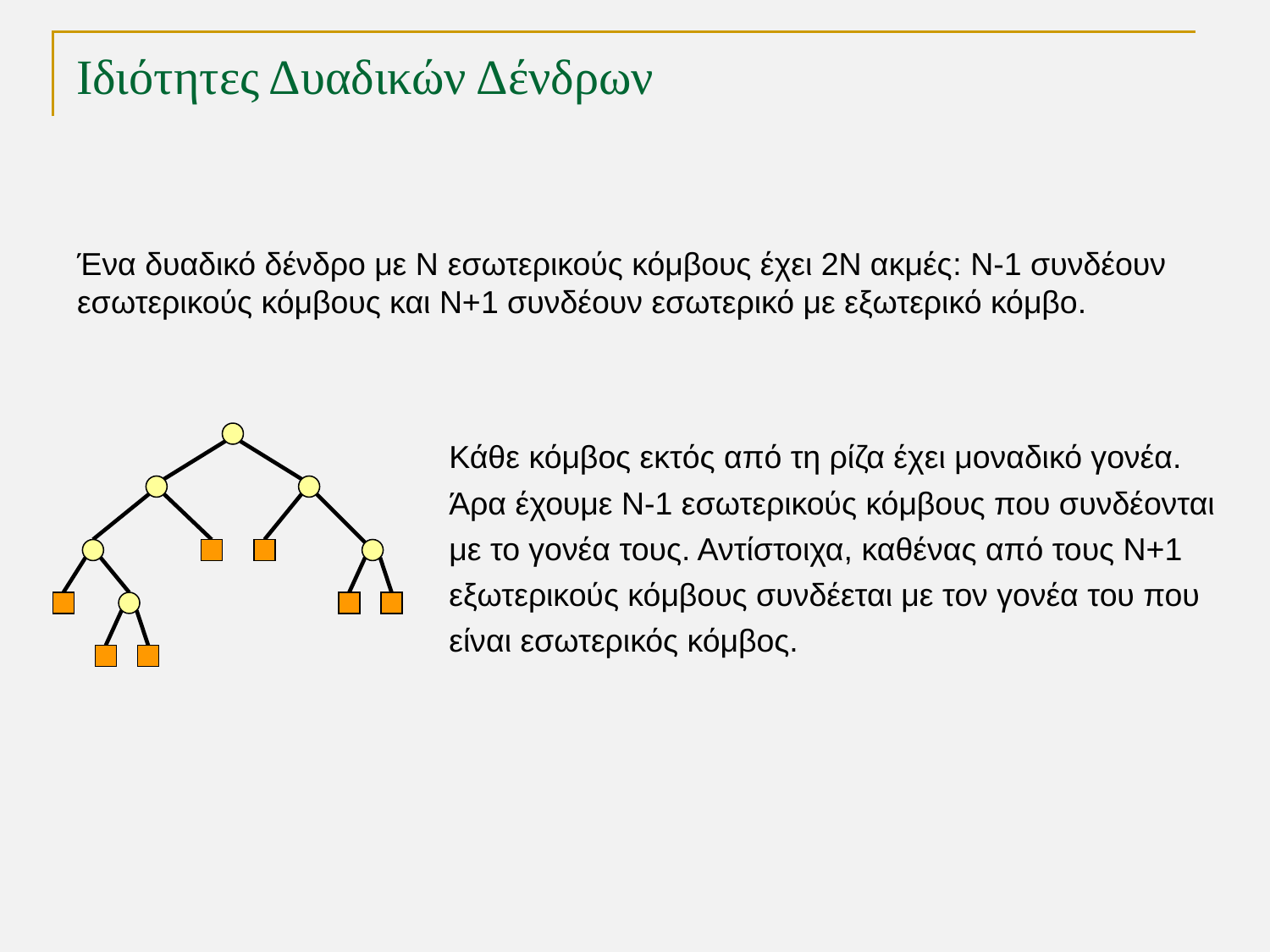

# Ιδιότητες Δυαδικών Δένδρων
Ένα δυαδικό δένδρο με Ν εσωτερικούς κόμβους έχει 2Ν ακμές: N-1 συνδέουν
εσωτερικούς κόμβους και Ν+1 συνδέουν εσωτερικό με εξωτερικό κόμβο.

Κάθε κόμβος εκτός από τη ρίζα έχει μοναδικό γονέα.
Άρα έχουμε Ν-1 εσωτερικούς κόμβους που συνδέονται
με το γονέα τους. Αντίστοιχα, καθένας από τους Ν+1
εξωτερικούς κόμβους συνδέεται με τον γονέα του που
είναι εσωτερικός κόμβος.

TexPoint fonts used in EMF.
Read the TexPoint manual before you delete this box.: AAAAAAA